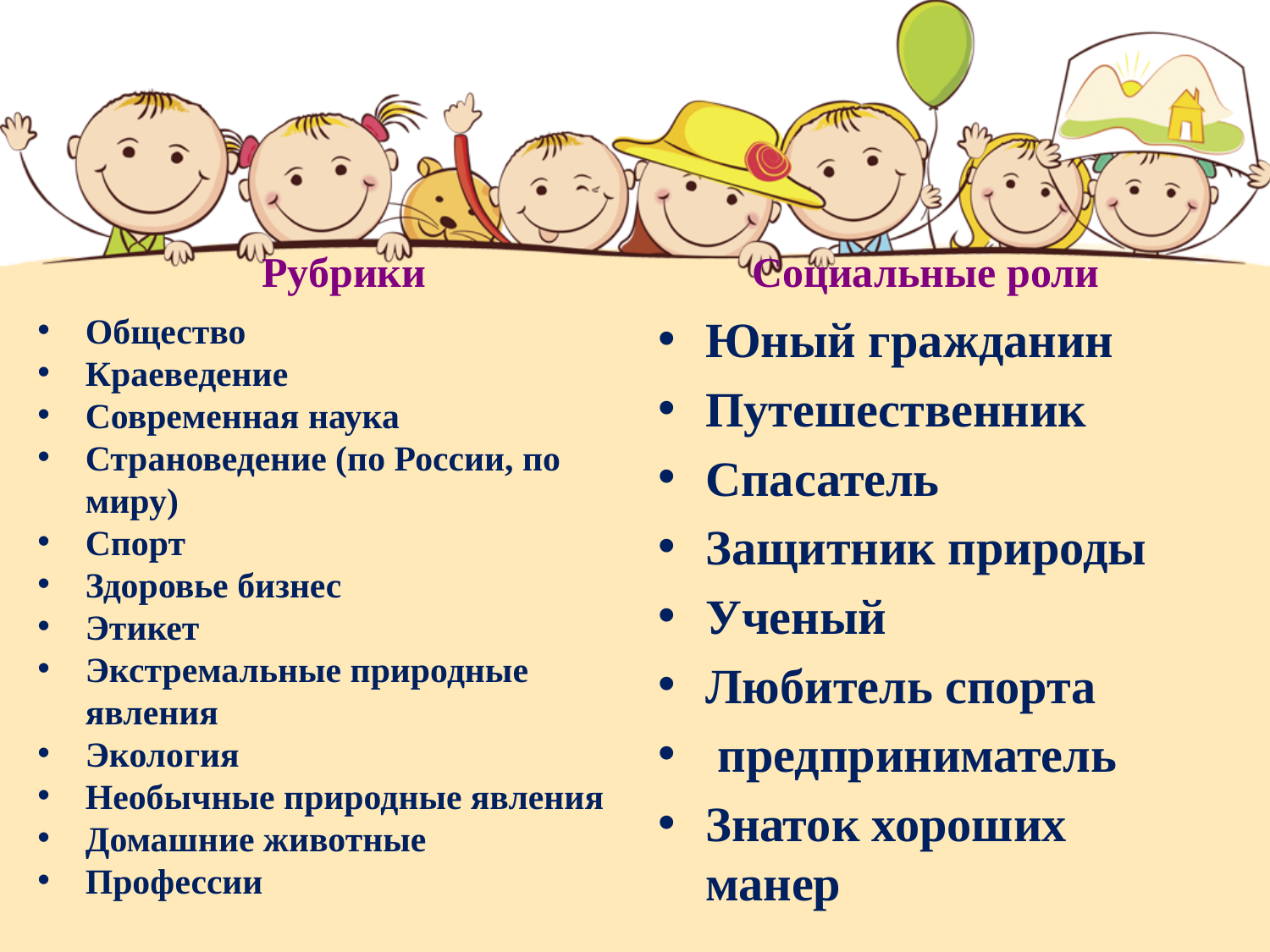

Рубрики
Социальные роли
Общество
Краеведение
Современная наука
Страноведение (по России, по миру)
Спорт
Здоровье бизнес
Этикет
Экстремальные природные явления
Экология
Необычные природные явления
Домашние животные
Профессии
Юный гражданин
Путешественник
Спасатель
Защитник природы
Ученый
Любитель спорта
 предприниматель
Знаток хороших манер